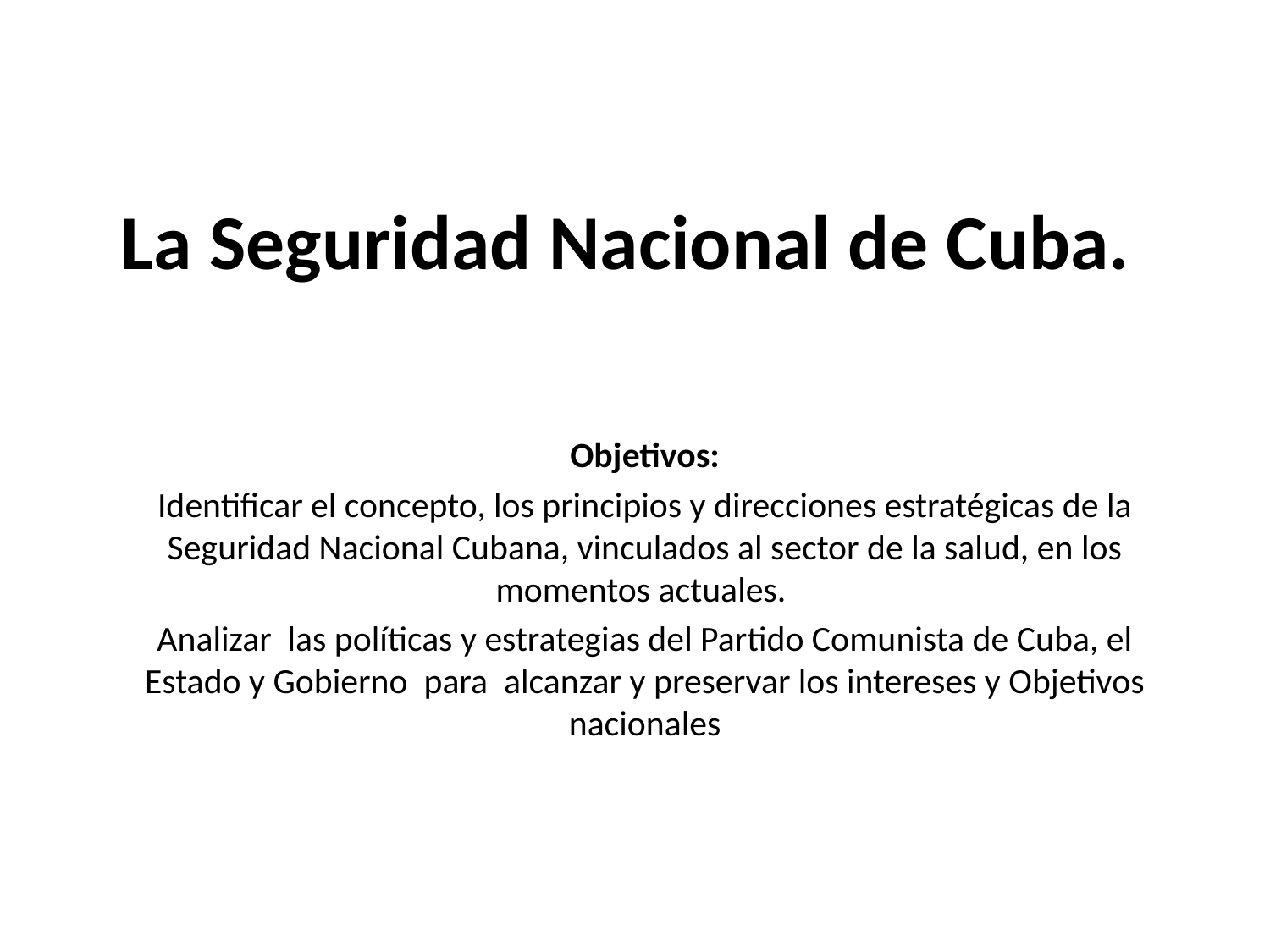

# La Seguridad Nacional de Cuba.
Objetivos:
Identificar el concepto, los principios y direcciones estratégicas de la Seguridad Nacional Cubana, vinculados al sector de la salud, en los momentos actuales.
Analizar  las políticas y estrategias del Partido Comunista de Cuba, el Estado y Gobierno  para  alcanzar y preservar los intereses y Objetivos nacionales